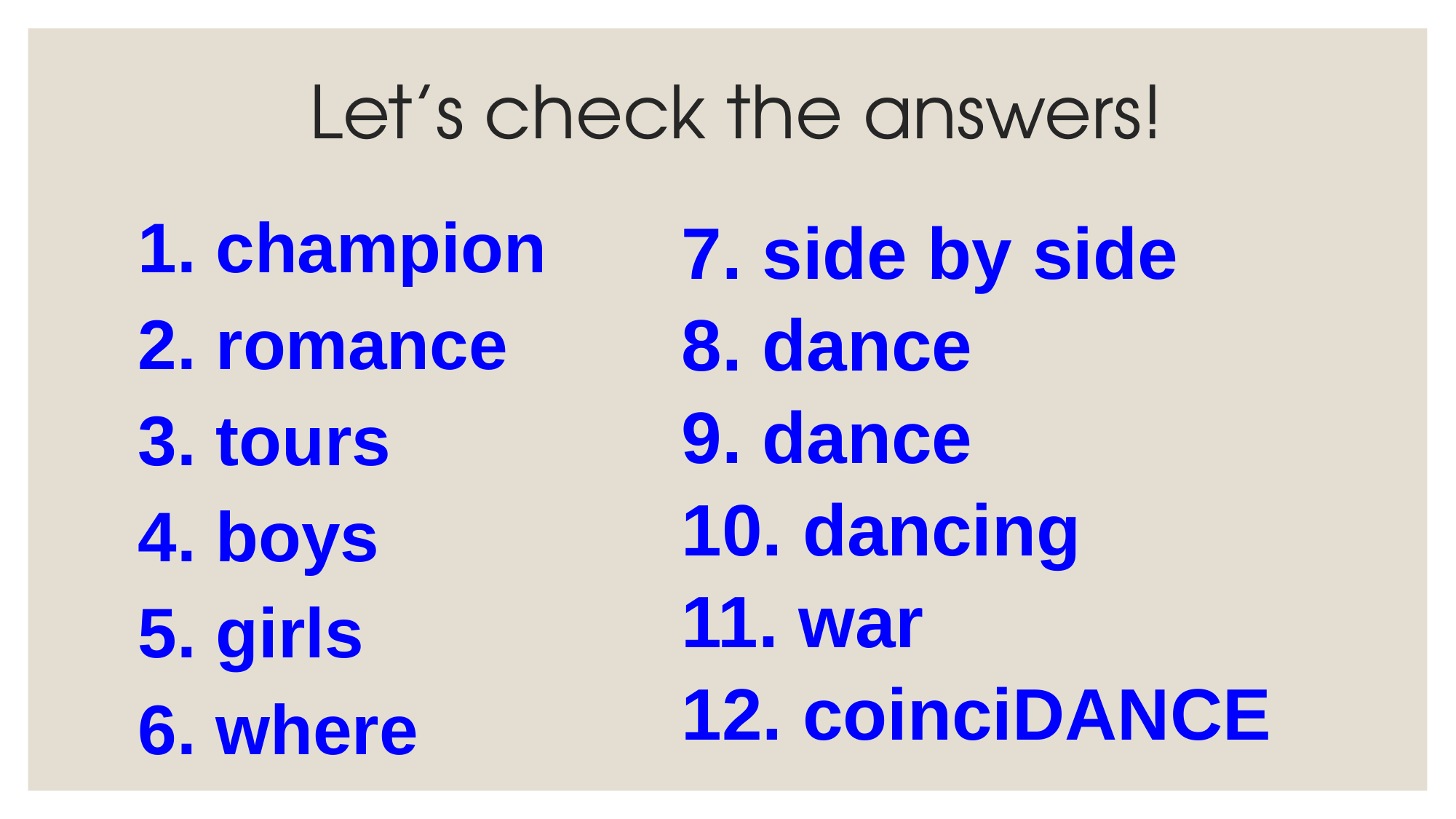

# Let’s check the answers!
1. champion
2. romance
3. tours
4. boys
5. girls
6. where

7. side by side
8. dance
9. dance
10. dancing
11. war
12. coinciDANCE